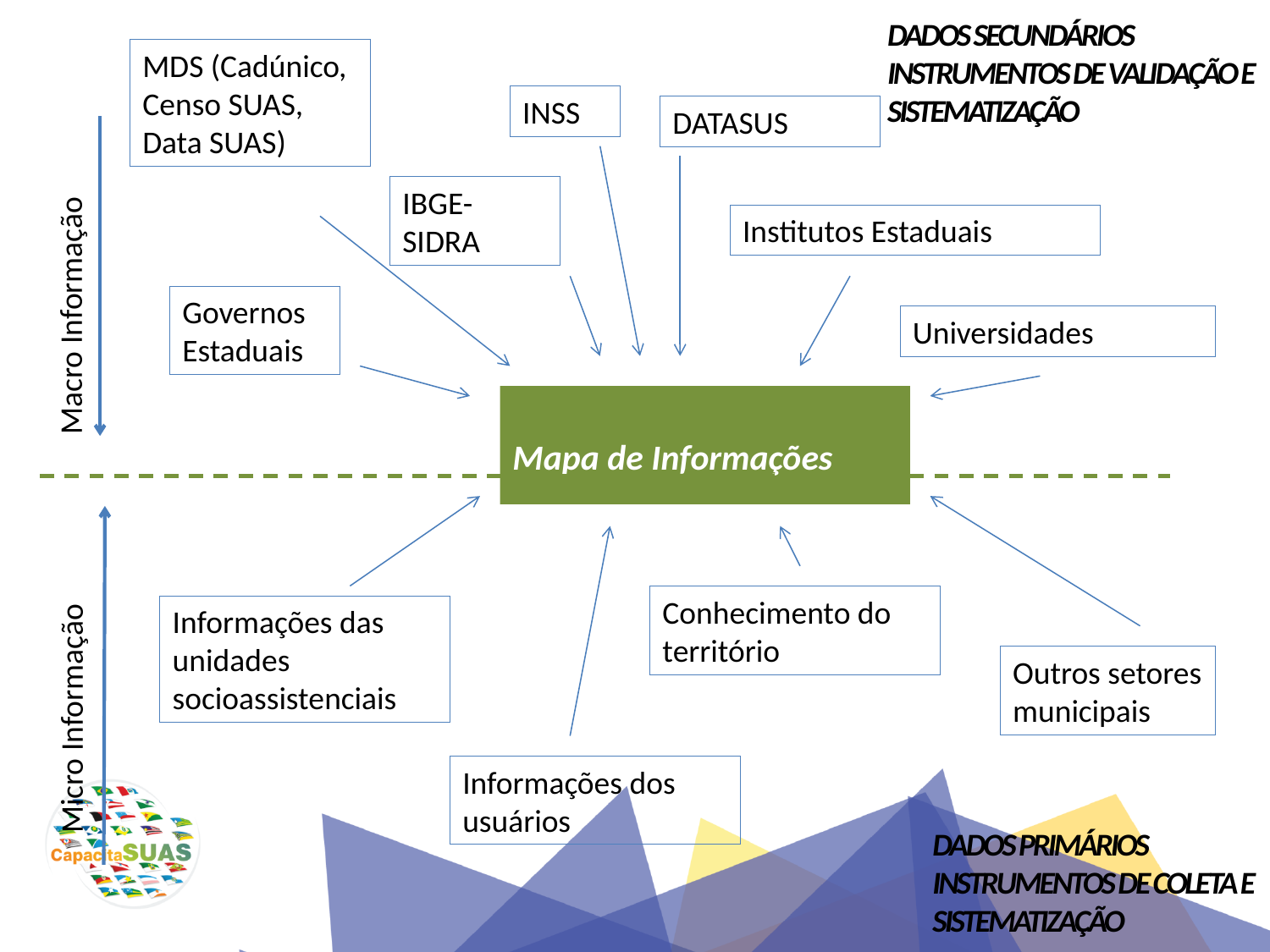

DADOS SECUNDÁRIOS
INSTRUMENTOS DE VALIDAÇÃO E SISTEMATIZAÇÃO
MDS (Cadúnico, Censo SUAS, Data SUAS)
INSS
DATASUS
IBGE- SIDRA
Institutos Estaduais
Macro Informação
Governos Estaduais
Universidades

Mapa de Informações

Conhecimento do território
Informações das unidades socioassistenciais
Micro Informação
Outros setores municipais
Informações dos usuários
DADOS PRIMÁRIOS
INSTRUMENTOS DE COLETA E SISTEMATIZAÇÃO